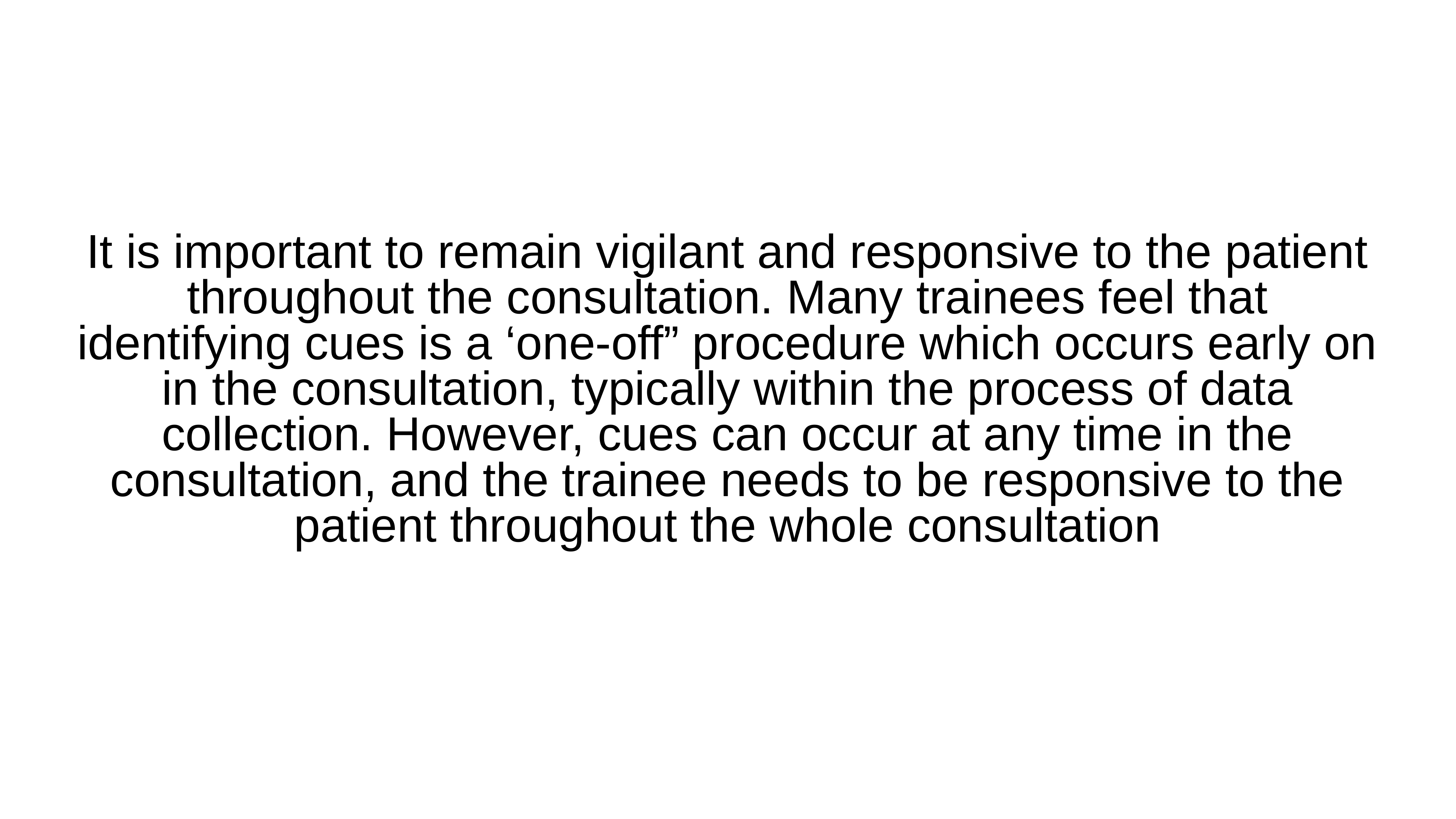

It is important to remain vigilant and responsive to the patient throughout the consultation. Many trainees feel that identifying cues is a ‘one-off” procedure which occurs early on in the consultation, typically within the process of data collection. However, cues can occur at any time in the consultation, and the trainee needs to be responsive to the patient throughout the whole consultation